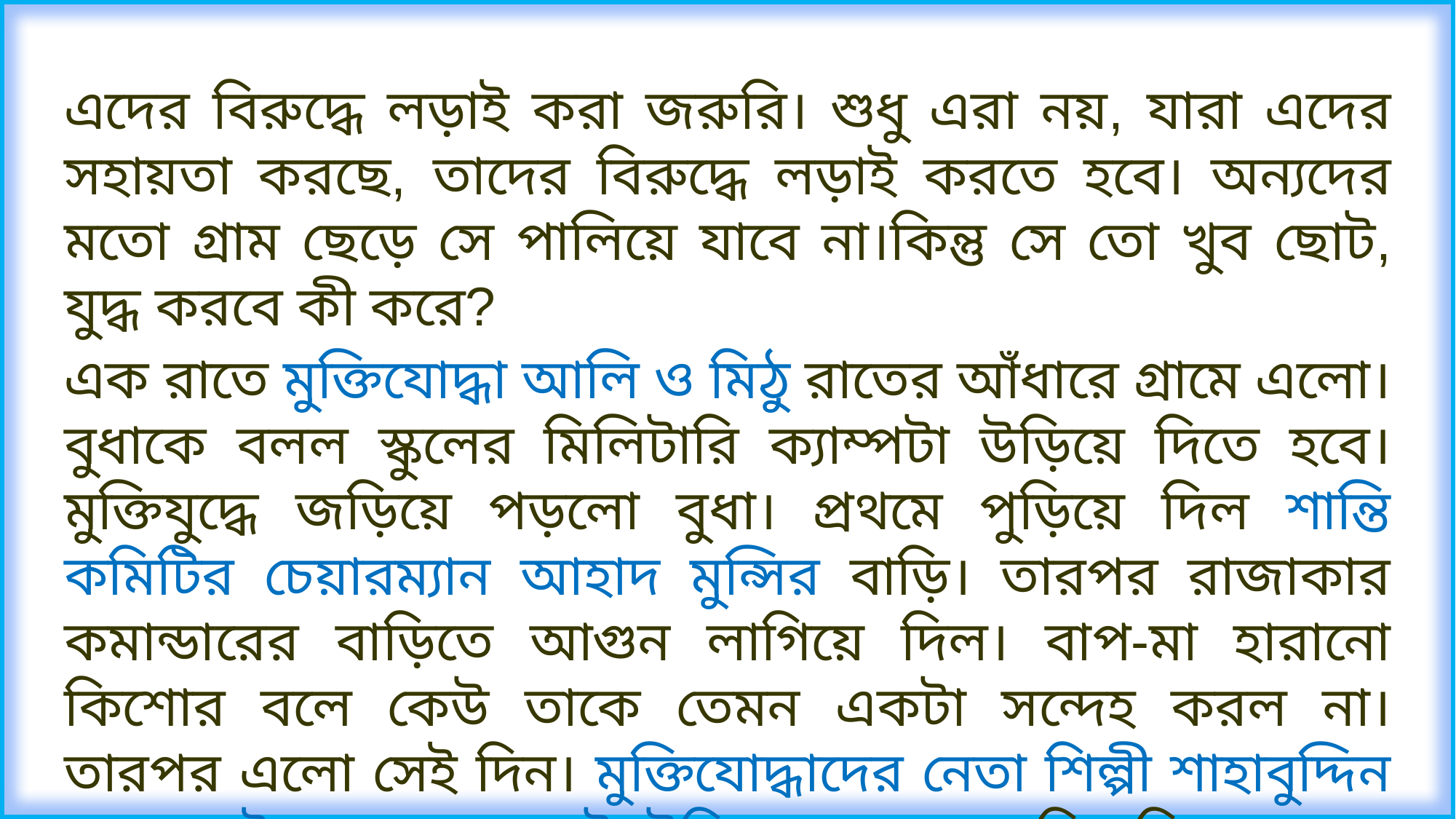

এদের বিরুদ্ধে লড়াই করা জরুরি। শুধু এরা নয়, যারা এদের সহায়তা করছে, তাদের বিরুদ্ধে লড়াই করতে হবে। অন্যদের মতো গ্রাম ছেড়ে সে পালিয়ে যাবে না।কিন্তু সে তো খুব ছোট, যুদ্ধ করবে কী করে?
এক রাতে মুক্তিযোদ্ধা আলি ও মিঠু রাতের আঁধারে গ্রামে এলো। বুধাকে বলল স্কুলের মিলিটারি ক্যাম্পটা উড়িয়ে দিতে হবে। মুক্তিযুদ্ধে জড়িয়ে পড়লো বুধা। প্রথমে পুড়িয়ে দিল শান্তি কমিটির চেয়ারম্যান আহাদ মুন্সির বাড়ি। তারপর রাজাকার কমান্ডারের বাড়িতে আগুন লাগিয়ে দিল। বাপ-মা হারানো কিশোর বলে কেউ তাকে তেমন একটা সন্দেহ করল না। তারপর এলো সেই দিন। মুক্তিযোদ্ধাদের নেতা শিল্পী শাহাবুদ্দিন তাকে মাইন পেতে ক্যাম্পটা উড়িয়ে দেওয়ার দায়িত্ব নিলেন।